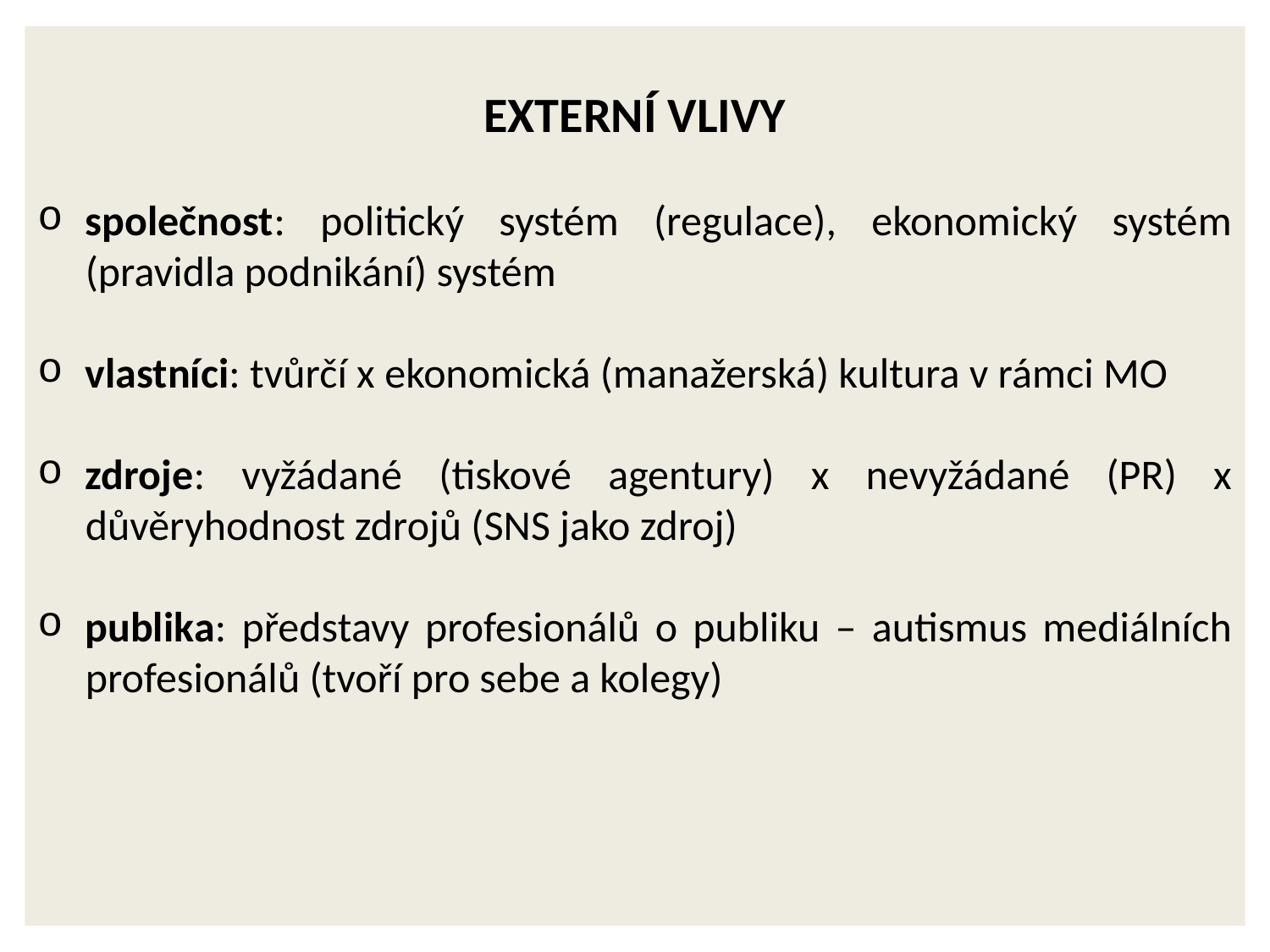

Externí vlivy

společnost: politický systém (regulace), ekonomický systém (pravidla podnikání) systém

vlastníci: tvůrčí x ekonomická (manažerská) kultura v rámci MO

zdroje: vyžádané (tiskové agentury) x nevyžádané (PR) x důvěryhodnost zdrojů (SNS jako zdroj)

publika: představy profesionálů o publiku – autismus mediálních profesionálů (tvoří pro sebe a kolegy)